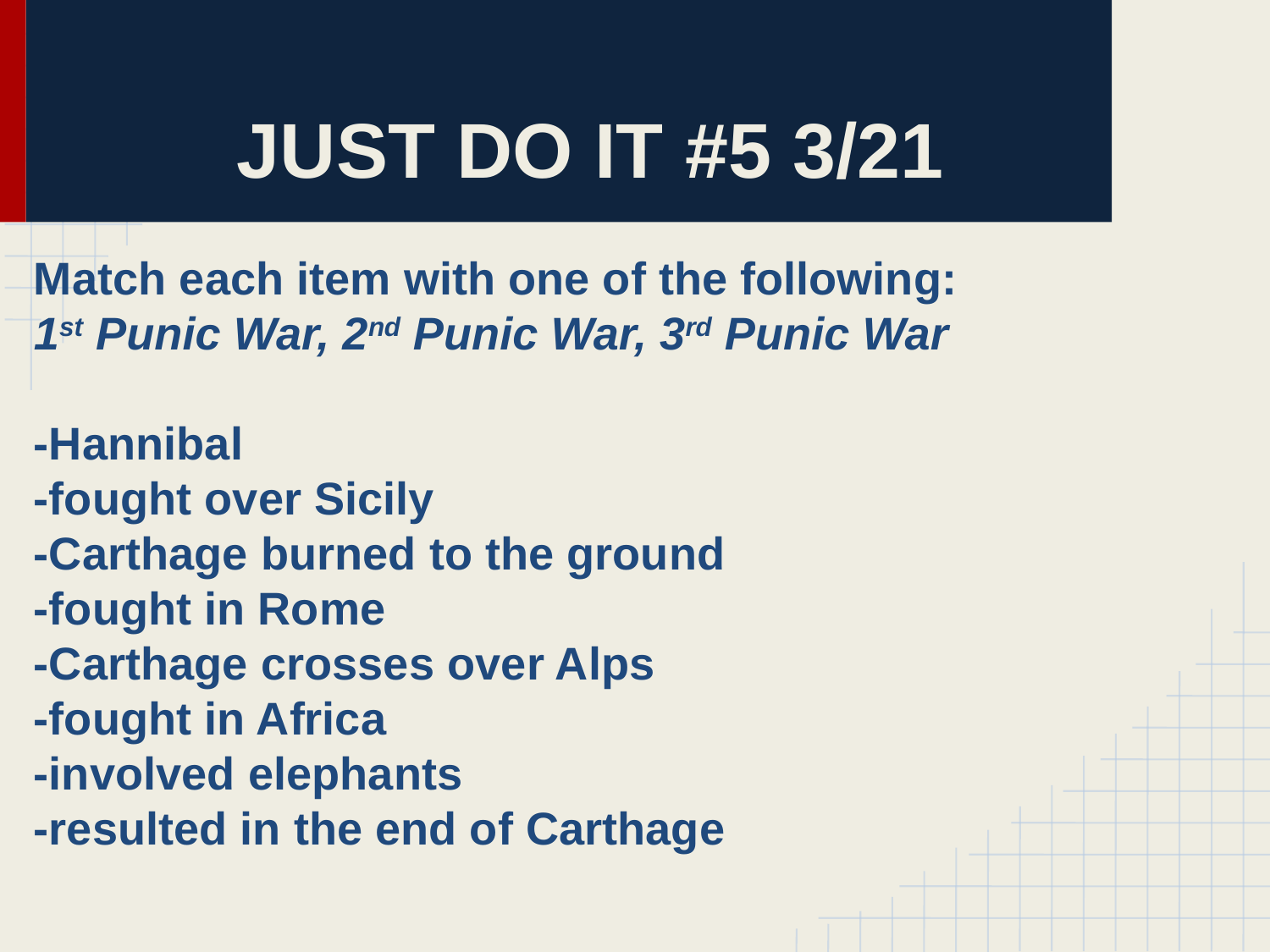

# JUST DO IT #5 3/21
Match each item with one of the following:
1st Punic War, 2nd Punic War, 3rd Punic War

-Hannibal
-fought over Sicily
-Carthage burned to the ground
-fought in Rome
-Carthage crosses over Alps
-fought in Africa
-involved elephants
-resulted in the end of Carthage